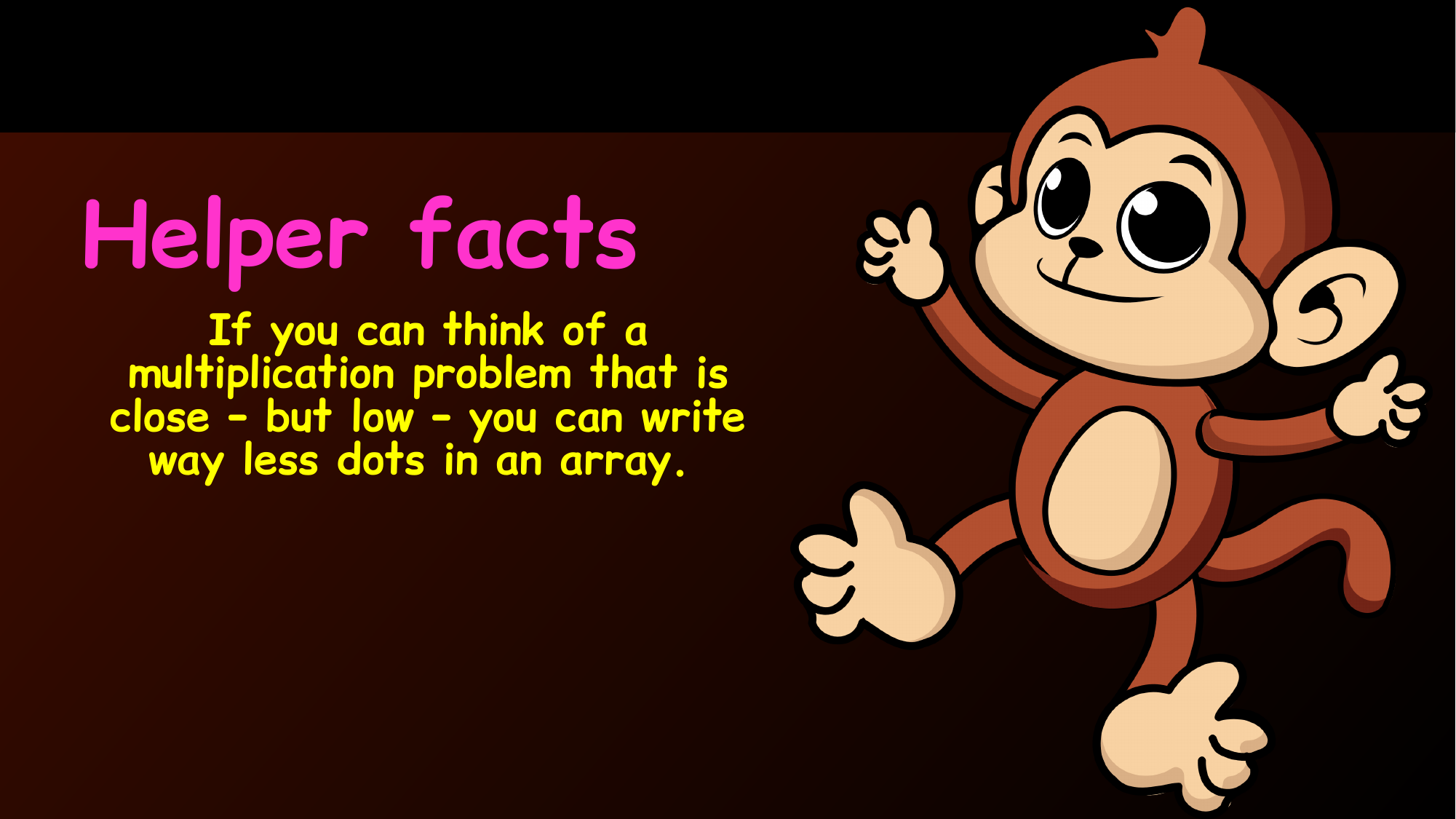

Helper facts
If you can think of a multiplication problem that is close – but low – you can write way less dots in an array.